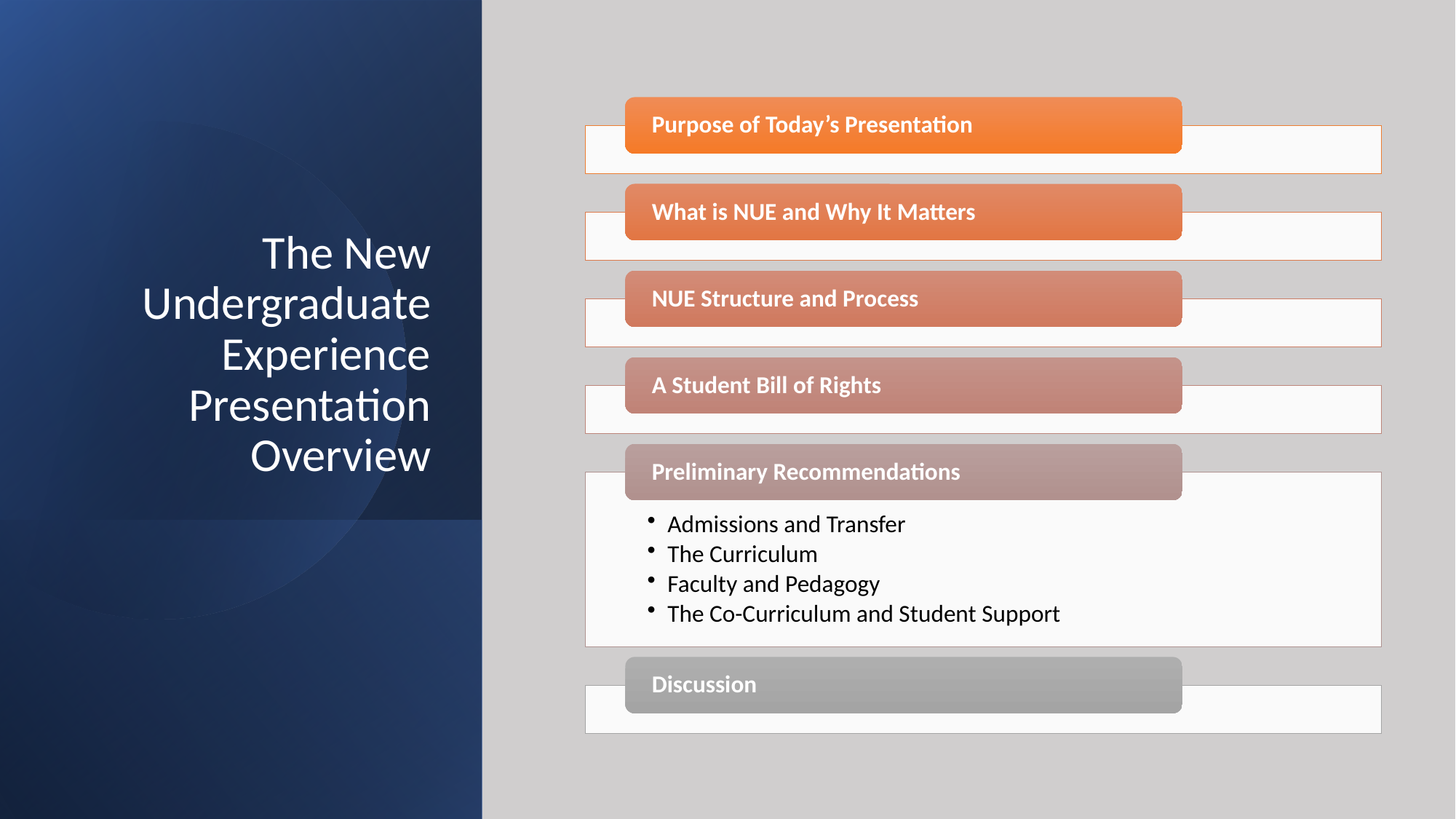

Purpose of Today’s Presentation
What is NUE and Why It Matters
NUE Structure and Process
A Student Bill of Rights
Admissions and Transfer
The Curriculum
Faculty and Pedagogy
The Co-Curriculum and Student Support
Preliminary Recommendations
Discussion

# The New Undergraduate Experience Presentation Overview